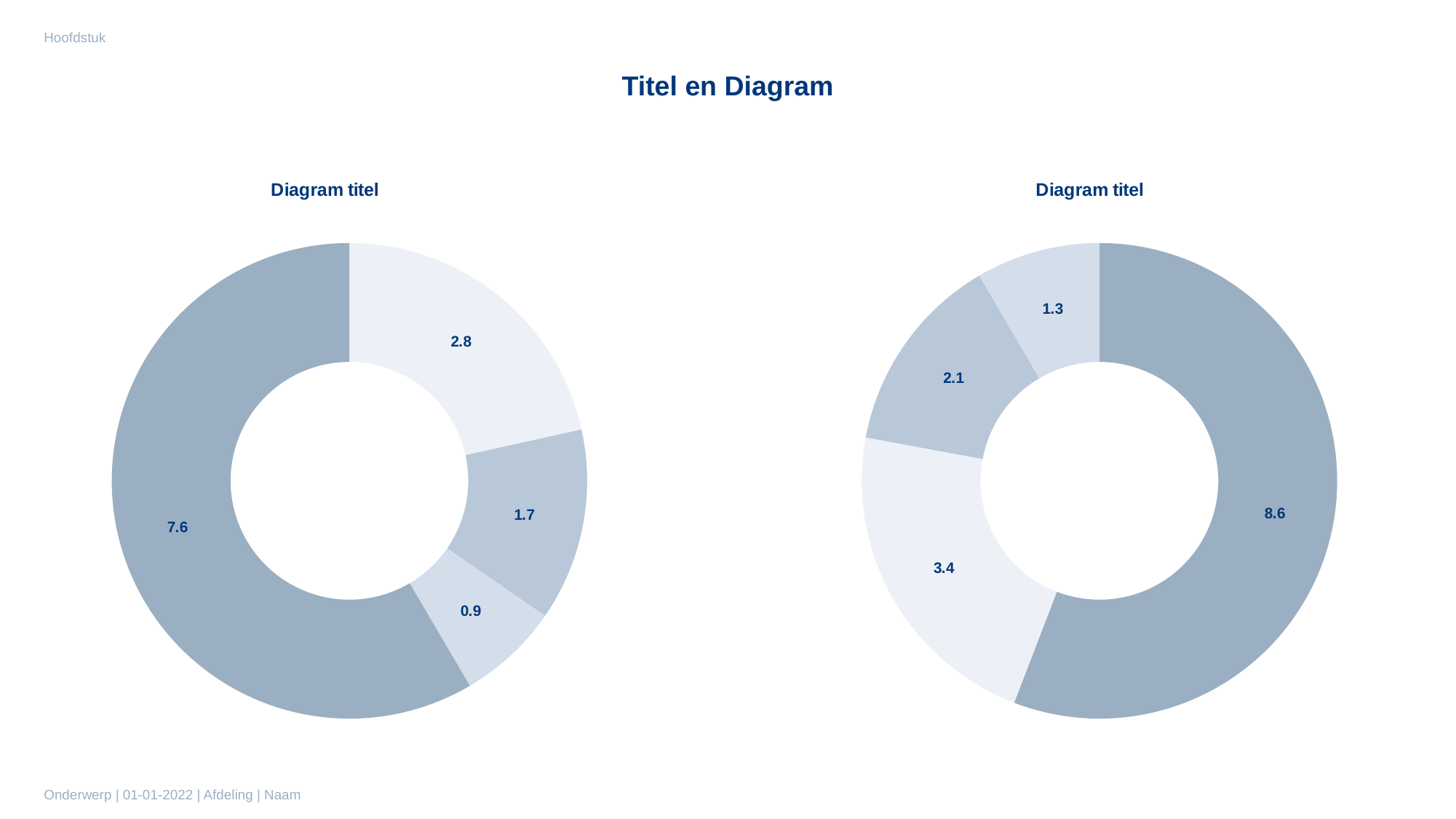

Hoofdstuk
Titel en Diagram

### Chart: Diagram titel

| Category | Sales |
|---|---|
| 1st Qtr | 2.8 |
| 2nd Qtr | 1.7 |
| 3rd Qtr | 0.9 |
| 4th Qtr | 7.6 |

### Chart: Diagram titel

| Category | Chart Title |
|---|---|
| 1st Qtr | 8.6 |
| 2nd Qtr | 3.4 |
| 3rd Qtr | 2.1 |
| 4th Qtr | 1.3 |
Onderwerp | 01-01-2022 | Afdeling | Naam